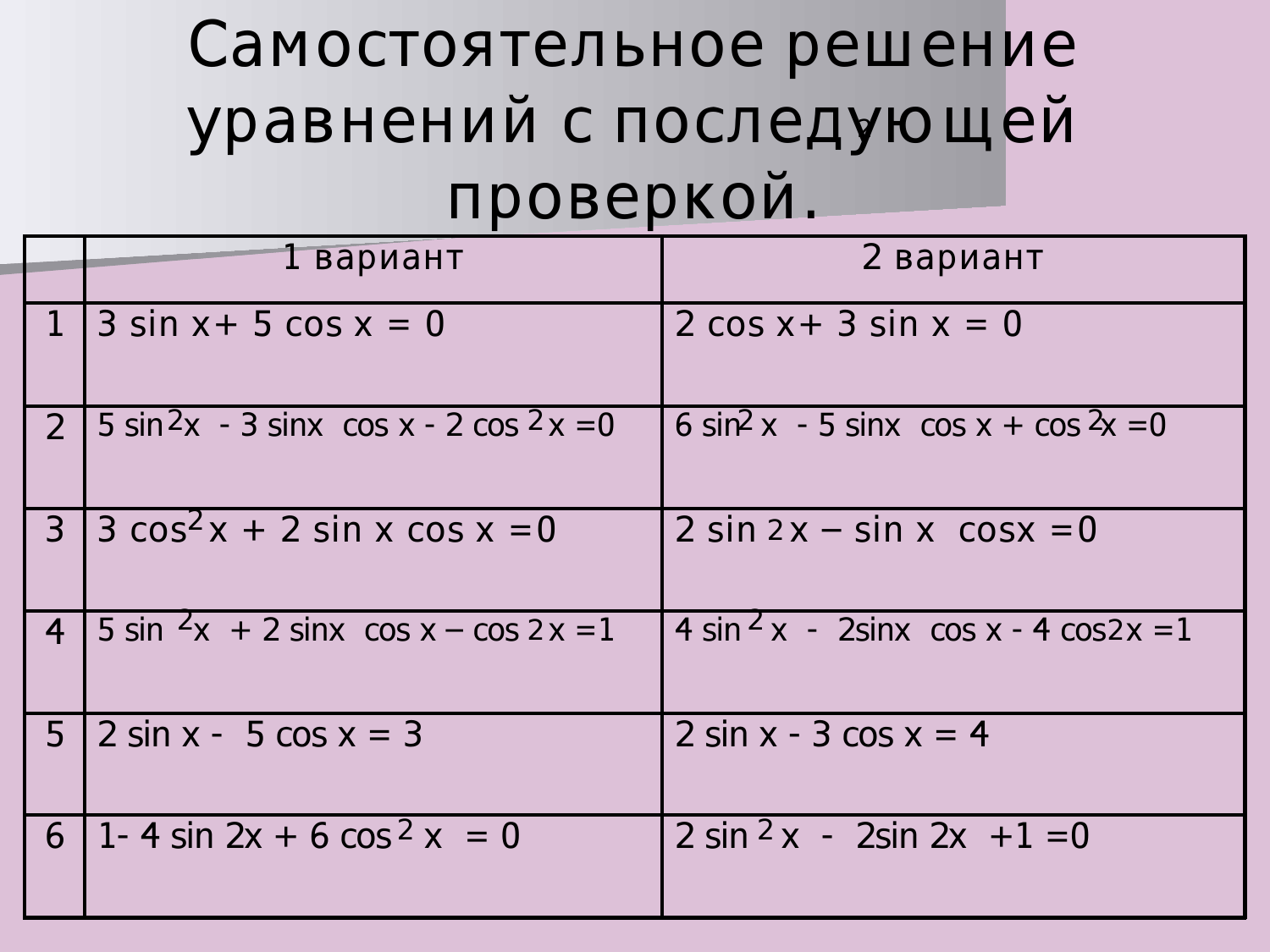

# Самостоятельное решение уравнений с последующей проверкой.
2
|  | 1 вариант | 2 вариант |
| --- | --- | --- |
| 1 | 3 sin x+ 5 cos x = 0 | 2 cos x+ 3 sin x = 0 |
| 2 | 5 sin х - 3 sinх cos х - 2 cos х =0 | 6 sin х - 5 sinх cos х + cos х =0 |
| 3 | 3 cos х + 2 sin х cos х =0 | 2 sin x – sin x cosx =0 |
| 4 | 5 sin х + 2 sinх cos х – cos х =1 | 4 sin х - 2sinх cos х - 4 cos х =1 |
| 5 | 2 sin x - 5 cos x = 3 | 2 sin x - 3 cos x = 4 |
| 6 | 1- 4 sin 2x + 6 cos х = 0 | 2 sin х - 2sin 2х +1 =0 |
2
2
2
2
2
2
2
2
2
2
2
2